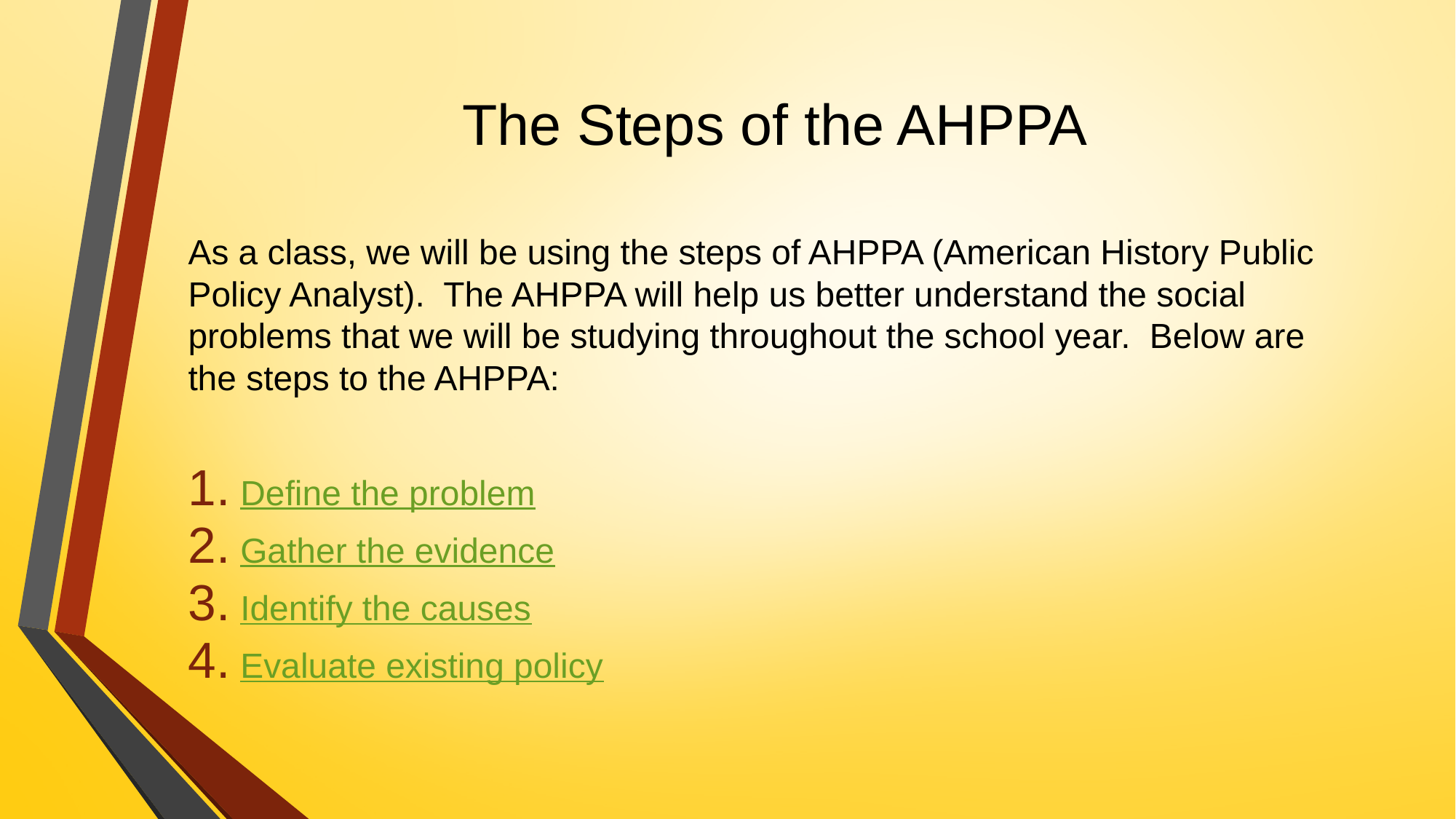

# The Steps of the AHPPA
As a class, we will be using the steps of AHPPA (American History Public Policy Analyst).  The AHPPA will help us better understand the social problems that we will be studying throughout the school year.  Below are the steps to the AHPPA:

Define the problem
Gather the evidence
Identify the causes
Evaluate existing policy